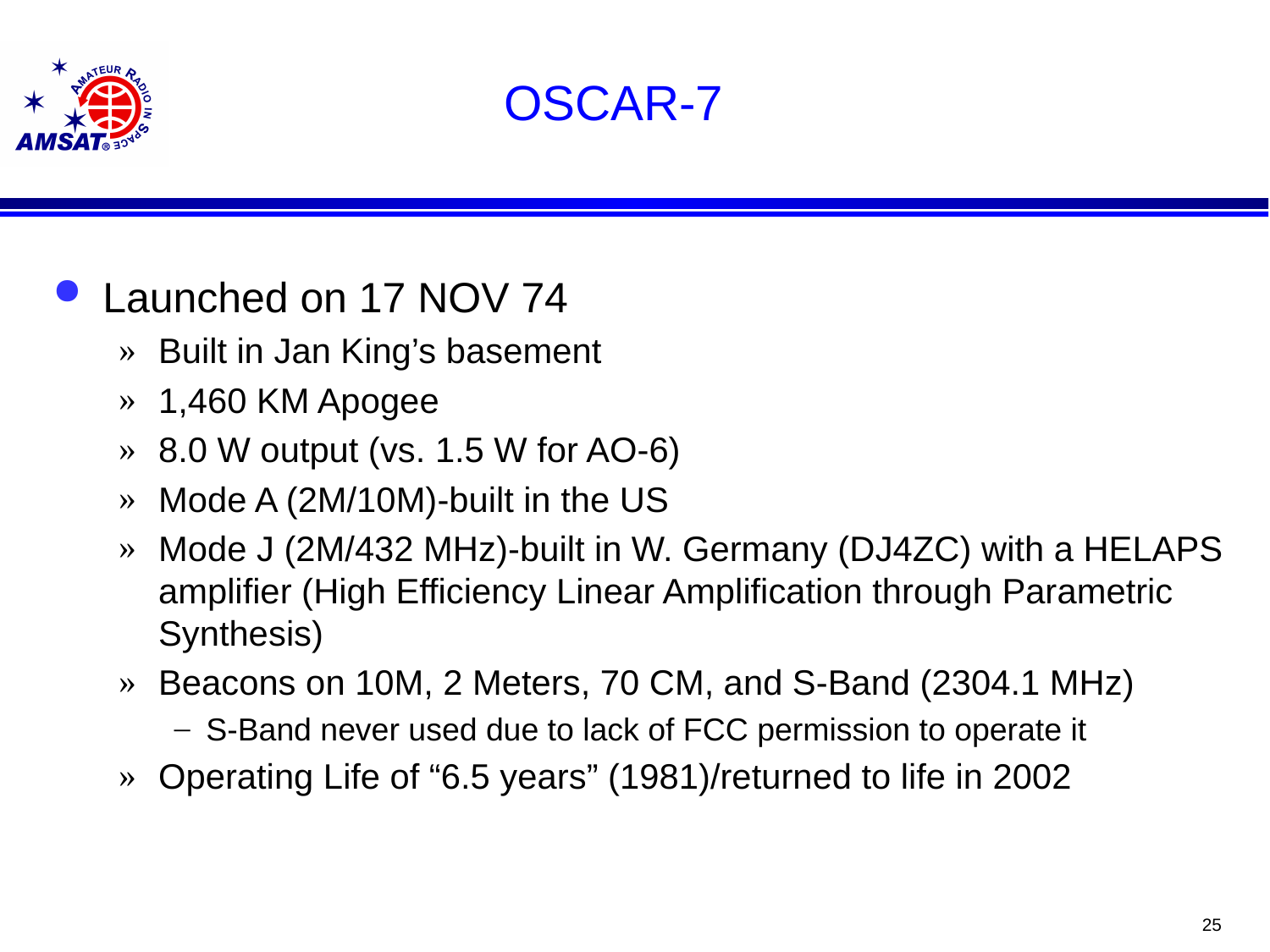

# OSCAR-7
Launched on 17 NOV 74
Built in Jan King’s basement
1,460 KM Apogee
8.0 W output (vs. 1.5 W for AO-6)
Mode A (2M/10M)-built in the US
Mode J (2M/432 MHz)-built in W. Germany (DJ4ZC) with a HELAPS amplifier (High Efficiency Linear Amplification through Parametric Synthesis)
Beacons on 10M, 2 Meters, 70 CM, and S-Band (2304.1 MHz)
S-Band never used due to lack of FCC permission to operate it
Operating Life of “6.5 years” (1981)/returned to life in 2002